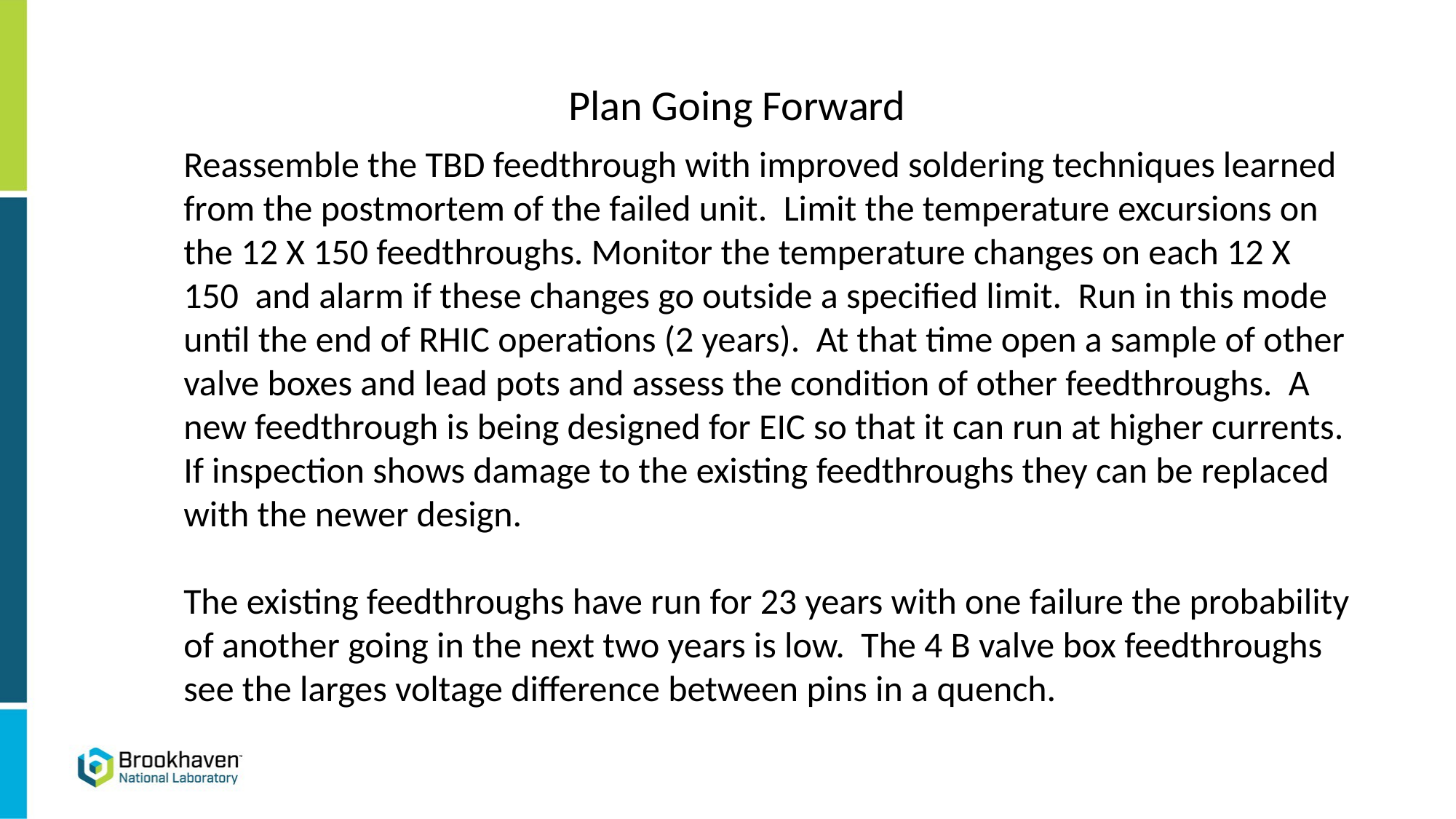

Plan Going Forward
Reassemble the TBD feedthrough with improved soldering techniques learned from the postmortem of the failed unit.  Limit the temperature excursions on the 12 X 150 feedthroughs. Monitor the temperature changes on each 12 X 150  and alarm if these changes go outside a specified limit.  Run in this mode until the end of RHIC operations (2 years).  At that time open a sample of other valve boxes and lead pots and assess the condition of other feedthroughs.  A new feedthrough is being designed for EIC so that it can run at higher currents.  If inspection shows damage to the existing feedthroughs they can be replaced with the newer design.

The existing feedthroughs have run for 23 years with one failure the probability of another going in the next two years is low.  The 4 B valve box feedthroughs see the larges voltage difference between pins in a quench.